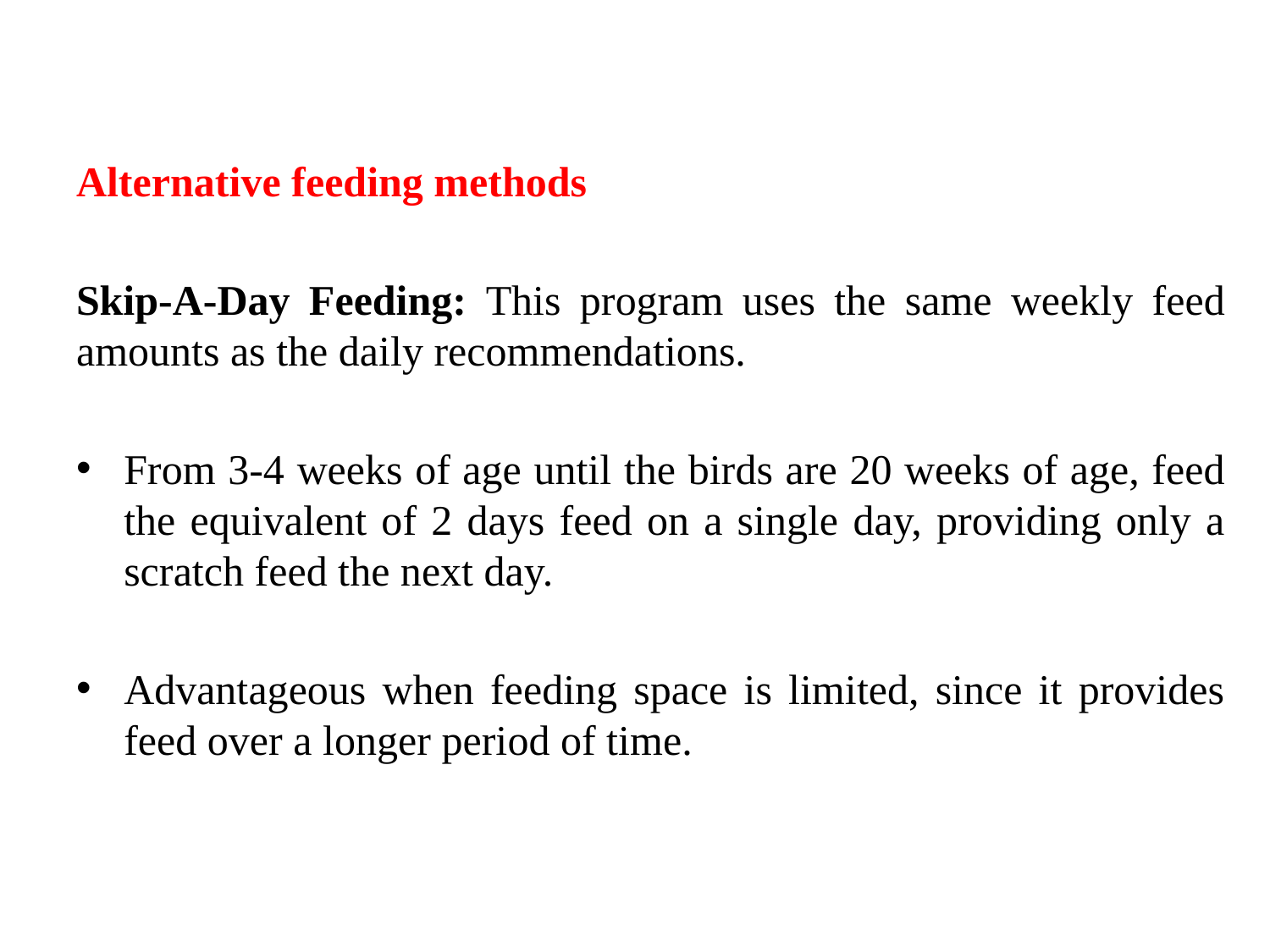

Alternative feeding methods

Skip-A-Day Feeding: This program uses the same weekly feed amounts as the daily recommendations.

From 3-4 weeks of age until the birds are 20 weeks of age, feed the equivalent of 2 days feed on a single day, providing only a scratch feed the next day.

Advantageous when feeding space is limited, since it provides feed over a longer period of time.